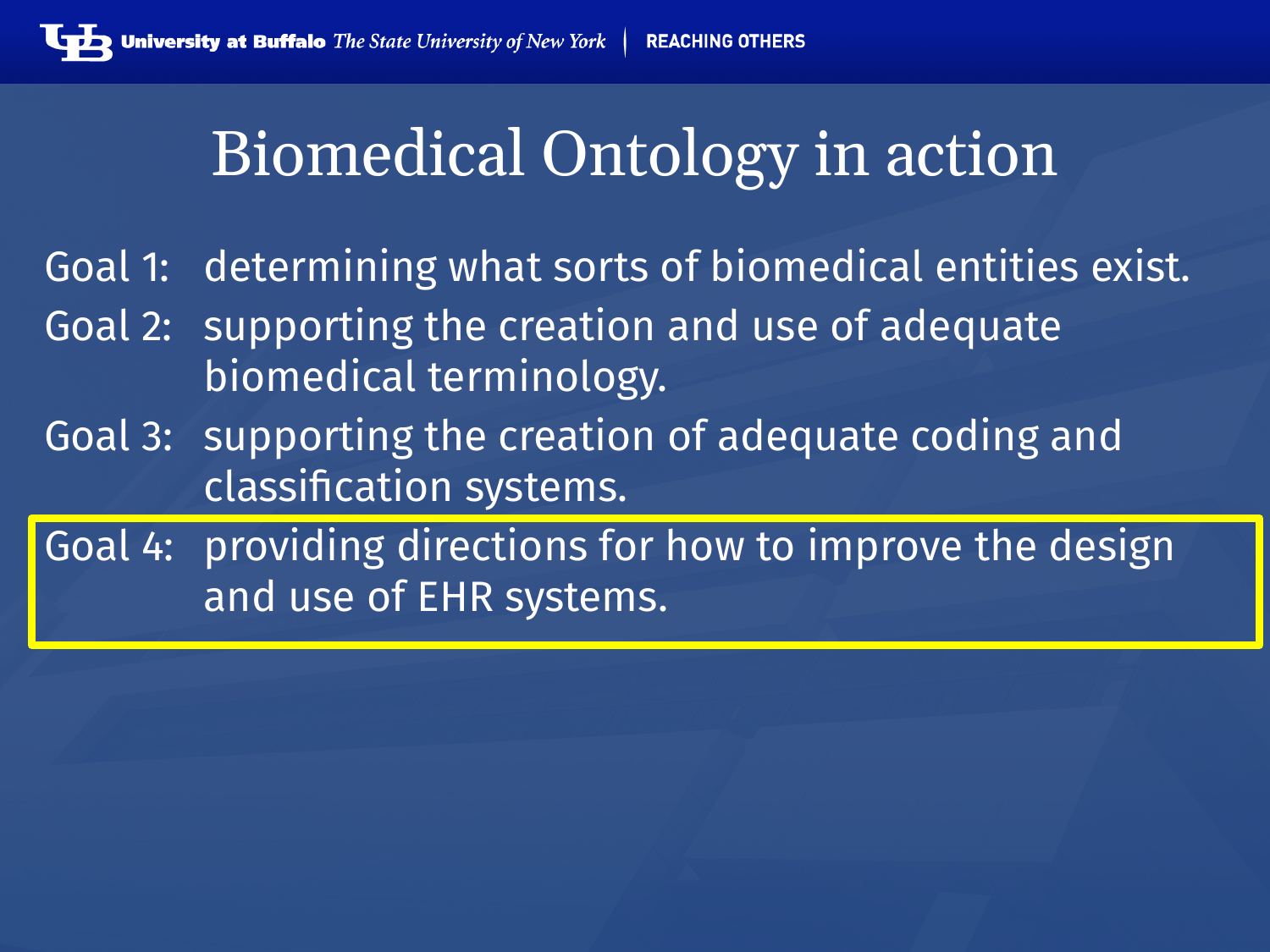

# Biomedical Ontology in action
Goal 1:	determining what sorts of biomedical entities exist.
Goal 2: 	supporting the creation and use of adequate biomedical terminology.
Goal 3:	supporting the creation of adequate coding and classification systems.
Goal 4:	providing directions for how to improve the design and use of EHR systems.